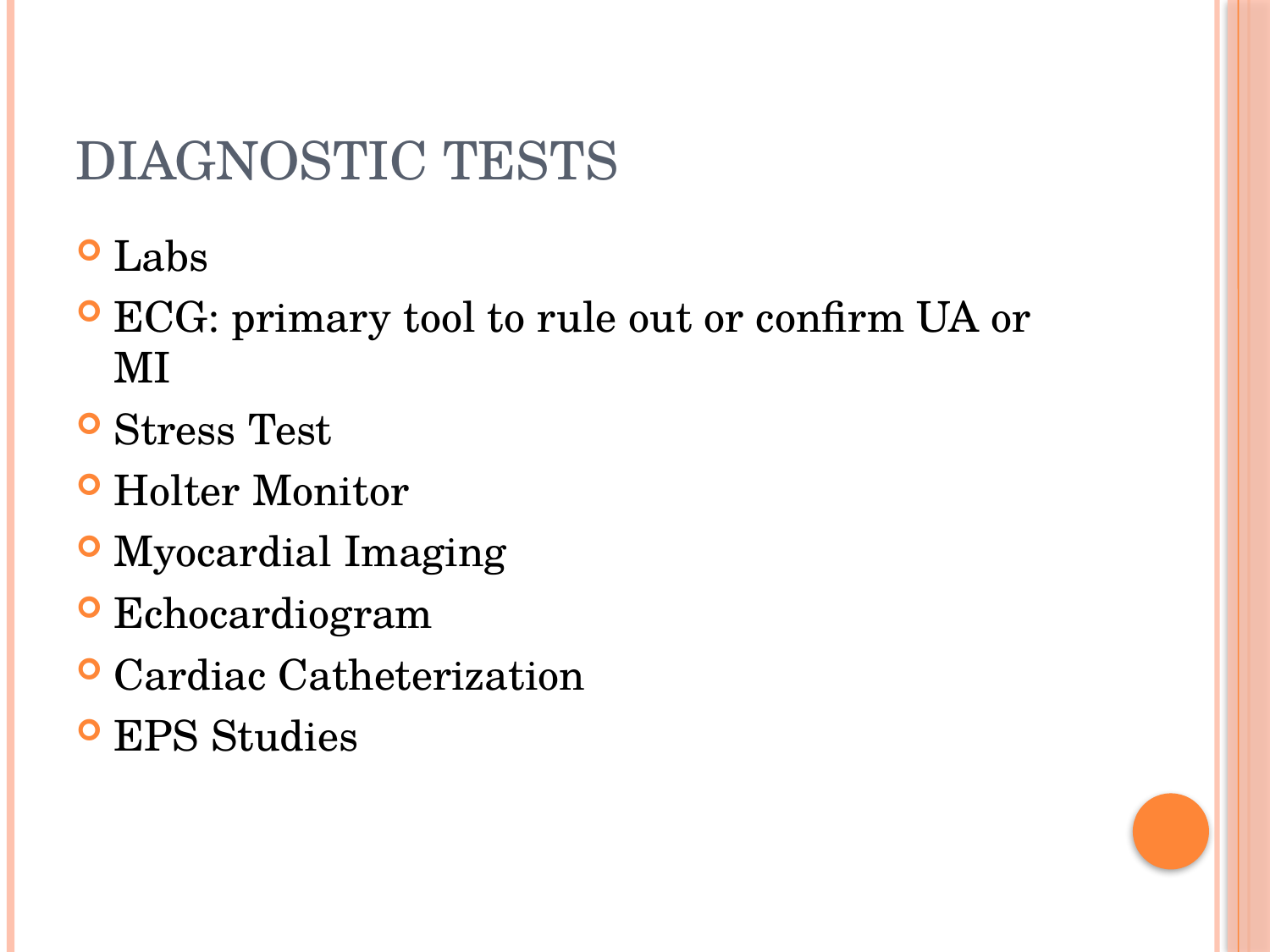

# Diagnostic tests
Labs
ECG: primary tool to rule out or confirm UA or MI
Stress Test
Holter Monitor
Myocardial Imaging
Echocardiogram
Cardiac Catheterization
EPS Studies